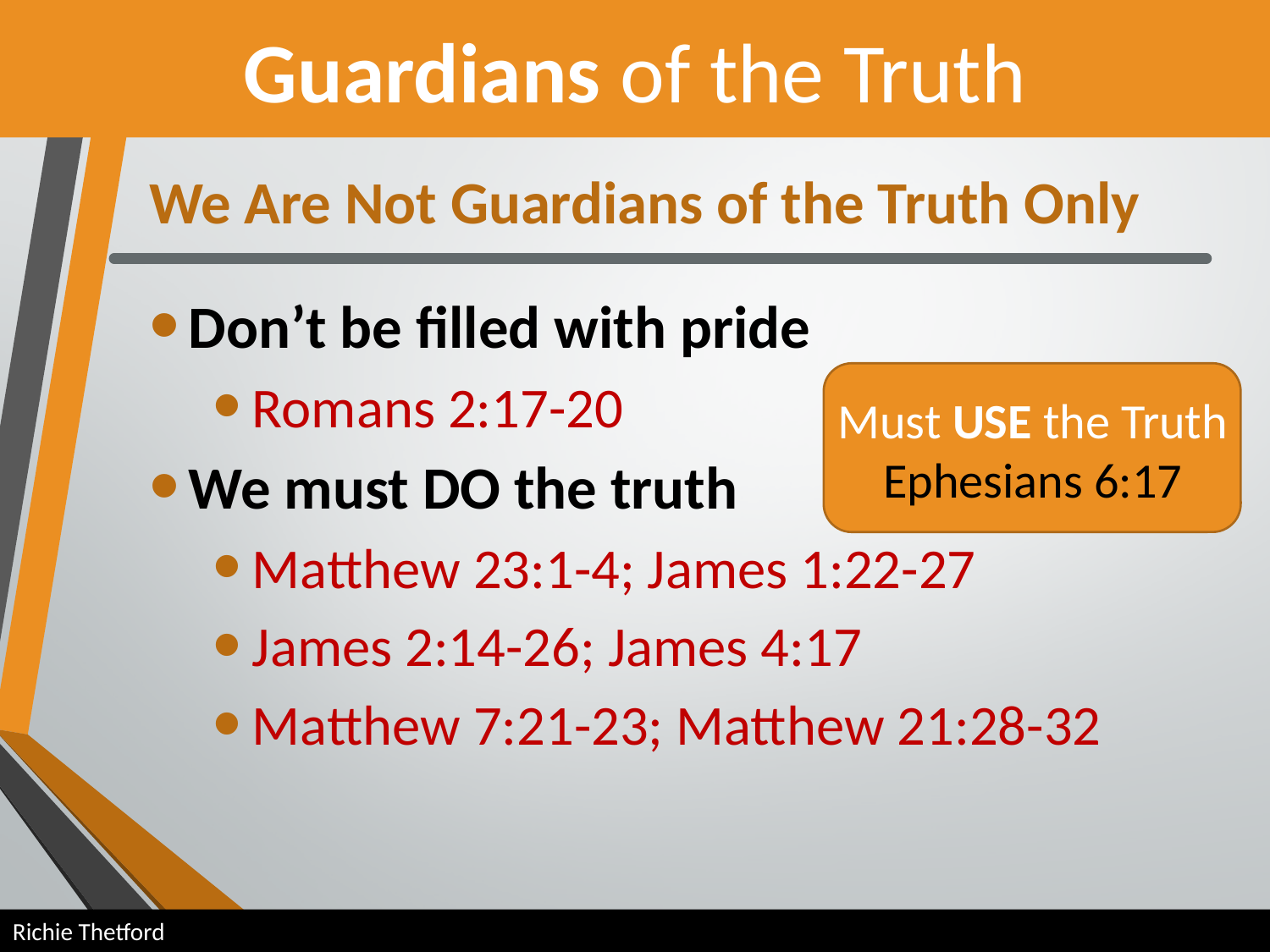

Guardians of the Truth
# We Are Not Guardians of the Truth Only
Don’t be filled with pride
Romans 2:17-20
We must DO the truth
Matthew 23:1-4; James 1:22-27
James 2:14-26; James 4:17
Matthew 7:21-23; Matthew 21:28-32

Must USE the Truth
Ephesians 6:17
Richie Thetford												                www.thetfordcountry.com